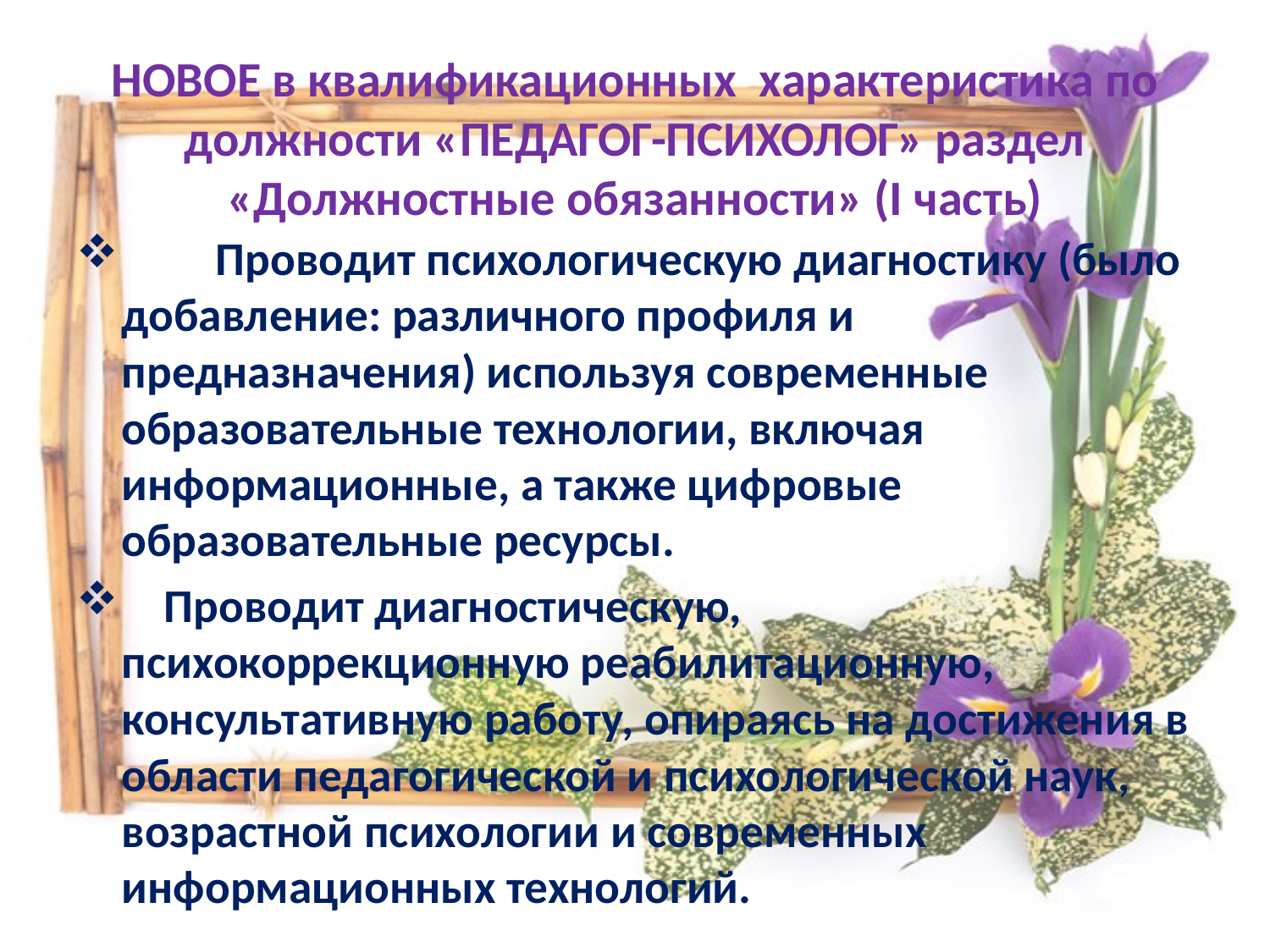

# НОВОЕ в квалификационных  характеристика по должности «ПЕДАГОГ-ПСИХОЛОГ» раздел «Должностные обязанности» (I часть)
	Проводит психологическую диагностику (было добавление: различного профиля и предназначения) используя современные образовательные технологии, включая информационные, а также цифровые образовательные ресурсы.
    Проводит диагностическую, психокоррекционную реабилитационную, консультативную работу, опираясь на достижения в области педагогической и психологической наук, возрастной психологии и современных информационных технологий.